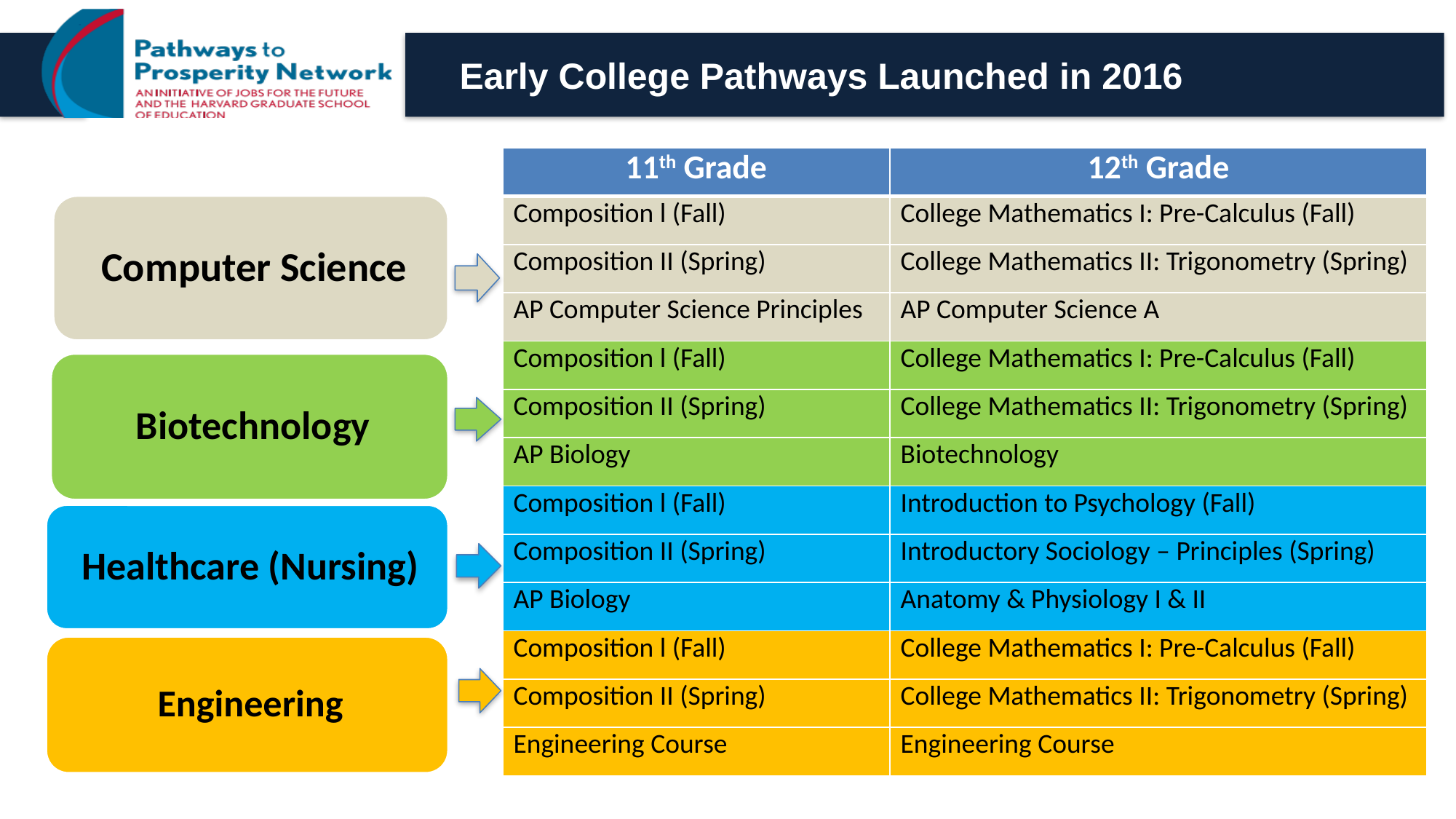

# Early College Pathways Launched in 2016
| 11th Grade | 12th Grade |
| --- | --- |
| Composition l (Fall) | College Mathematics I: Pre-Calculus (Fall) |
| Composition II (Spring) | College Mathematics II: Trigonometry (Spring) |
| AP Computer Science Principles | AP Computer Science A |
| Composition l (Fall) | College Mathematics I: Pre-Calculus (Fall) |
| Composition II (Spring) | College Mathematics II: Trigonometry (Spring) |
| AP Biology | Biotechnology |
| Composition l (Fall) | Introduction to Psychology (Fall) |
| Composition II (Spring) | Introductory Sociology – Principles (Spring) |
| AP Biology | Anatomy & Physiology I & II |
| Composition l (Fall) | College Mathematics I: Pre-Calculus (Fall) |
| Composition II (Spring) | College Mathematics II: Trigonometry (Spring) |
| Engineering Course | Engineering Course |
Computer Science
Biotechnology
Healthcare (Nursing)
Engineering